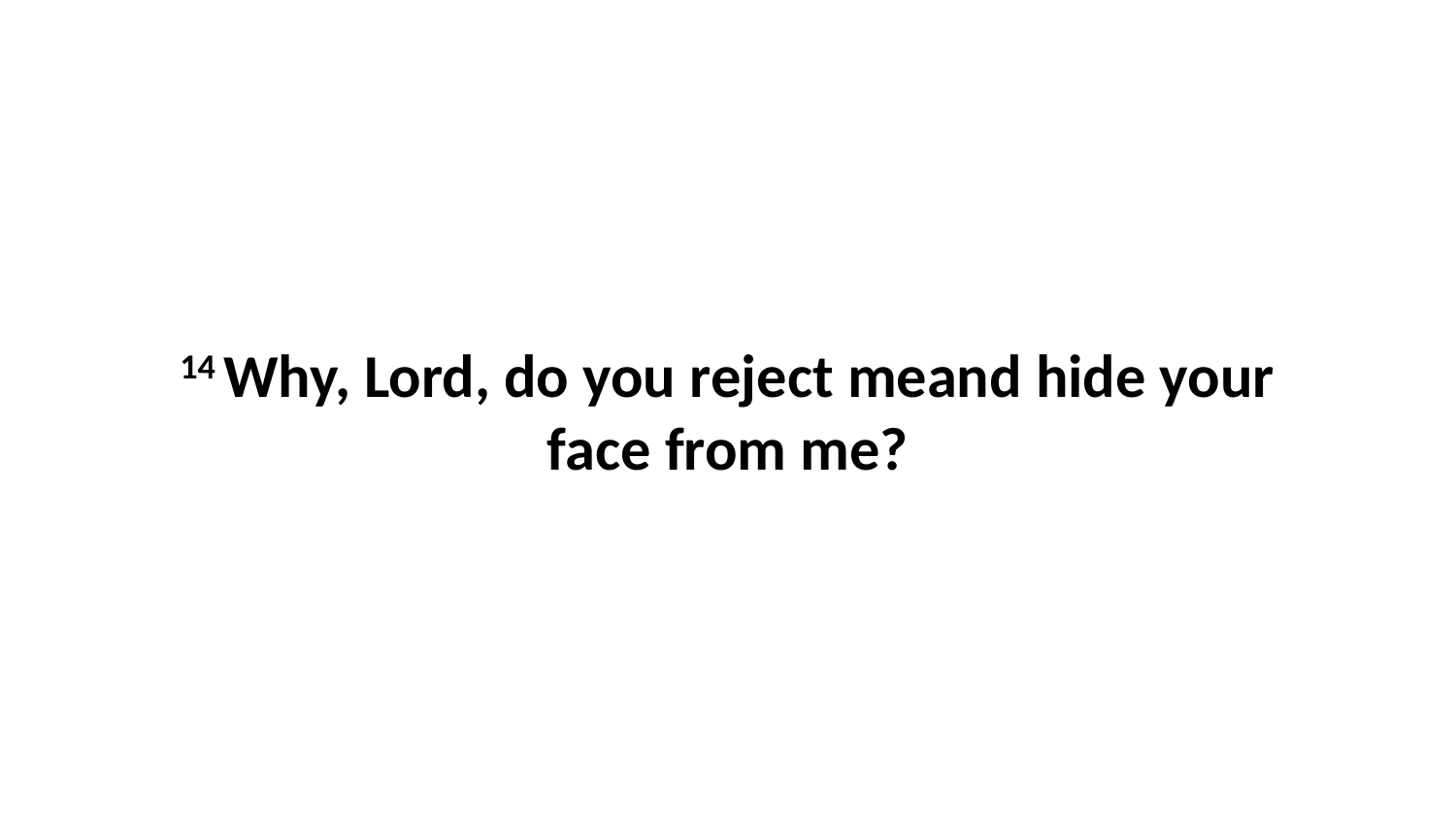

14 Why, Lord, do you reject meand hide your face from me?